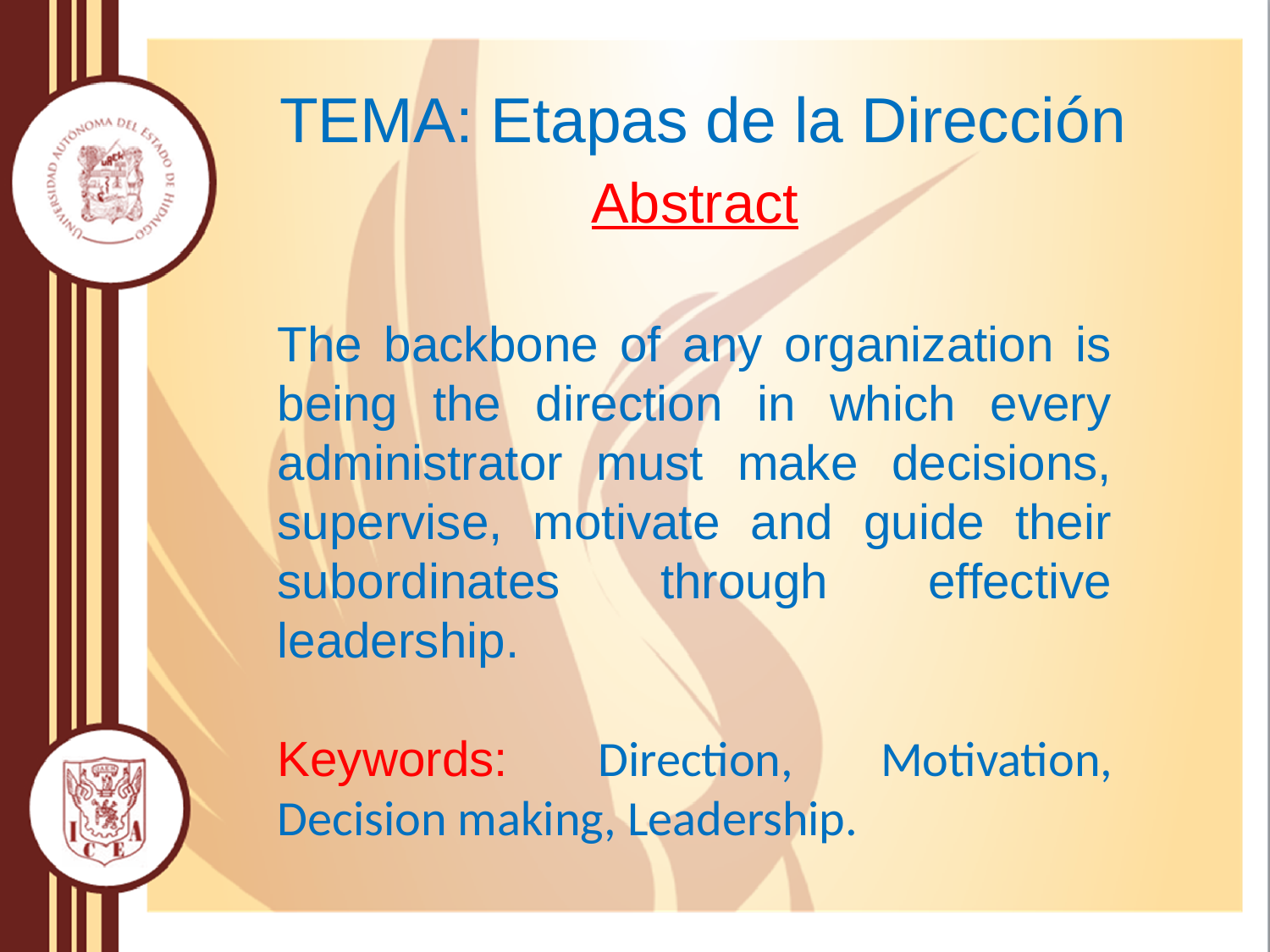

# TEMA: Etapas de la Dirección
Abstract

The backbone of any organization is being the direction in which every administrator must make decisions, supervise, motivate and guide their subordinates through effective leadership.

Keywords: Direction, Motivation, Decision making, Leadership.